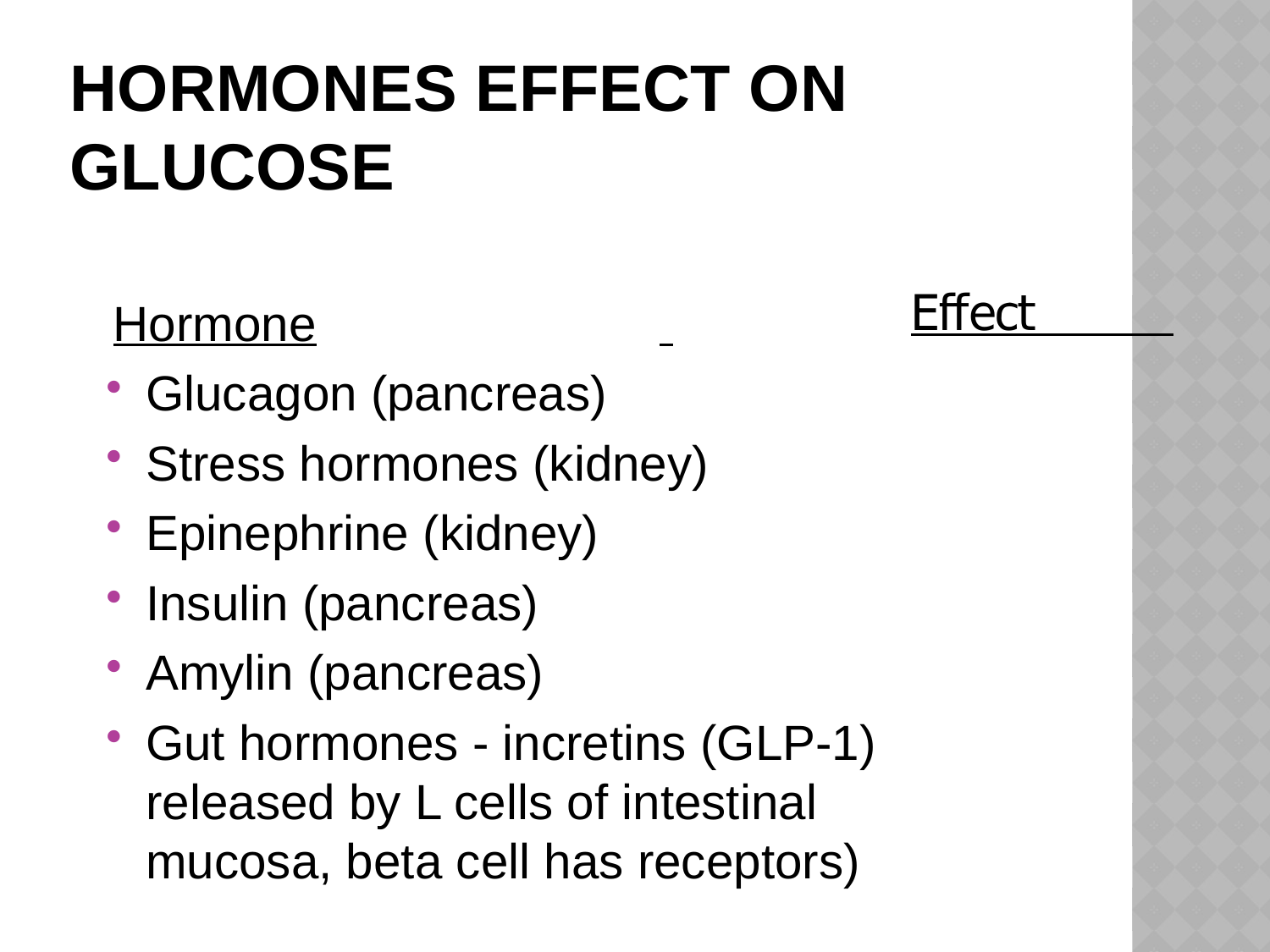

# Hormones Effect on Glucose
Effect

Hormone
Glucagon (pancreas)
Stress hormones (kidney)
Epinephrine (kidney)
Insulin (pancreas)
Amylin (pancreas)
Gut hormones - incretins (GLP-1) released by L cells of intestinal mucosa, beta cell has receptors)